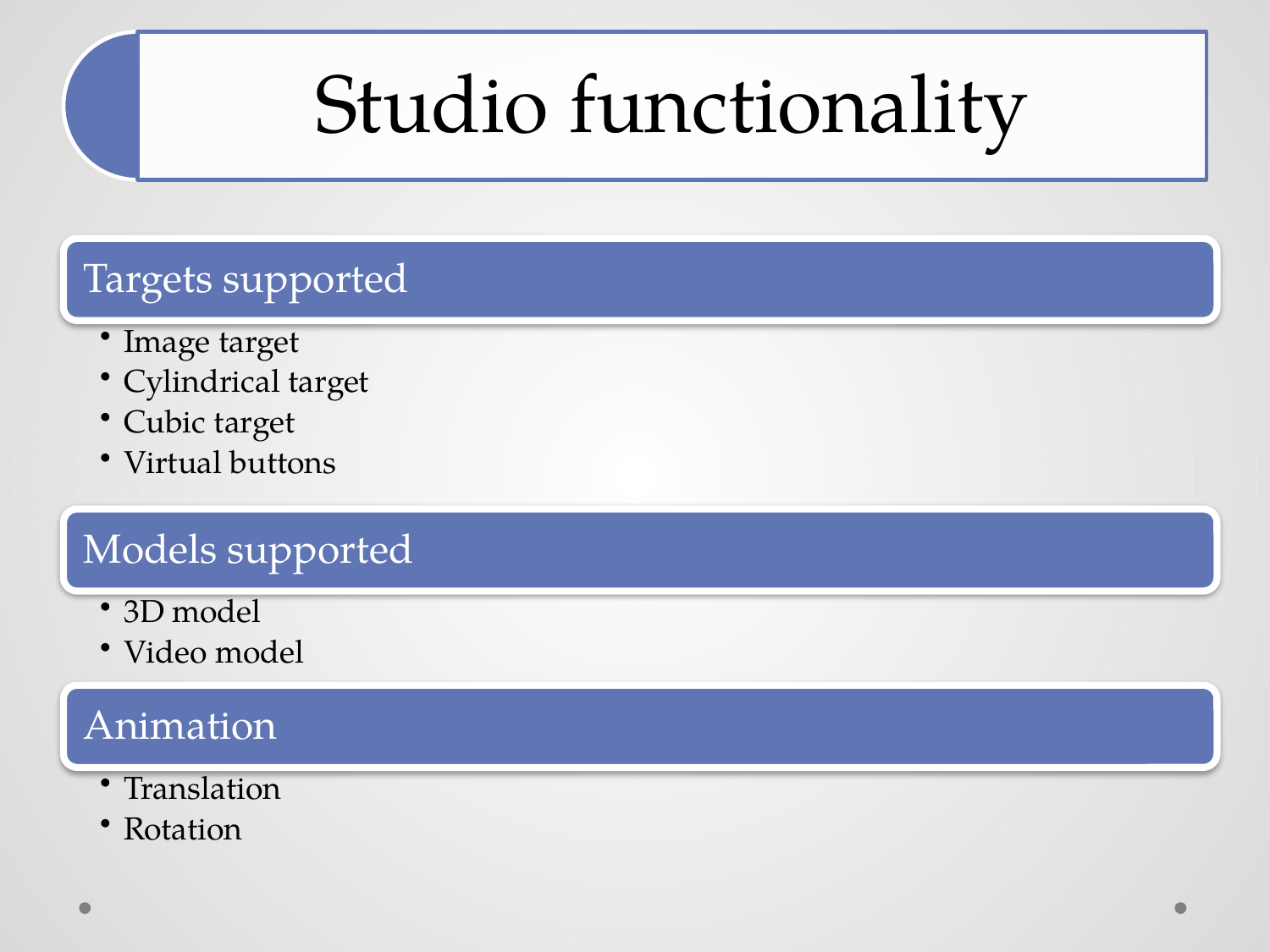

Studio functionality
Targets supported
Image target
Cylindrical target
Cubic target
Virtual buttons
Models supported
3D model
Video model
Animation
Translation
Rotation